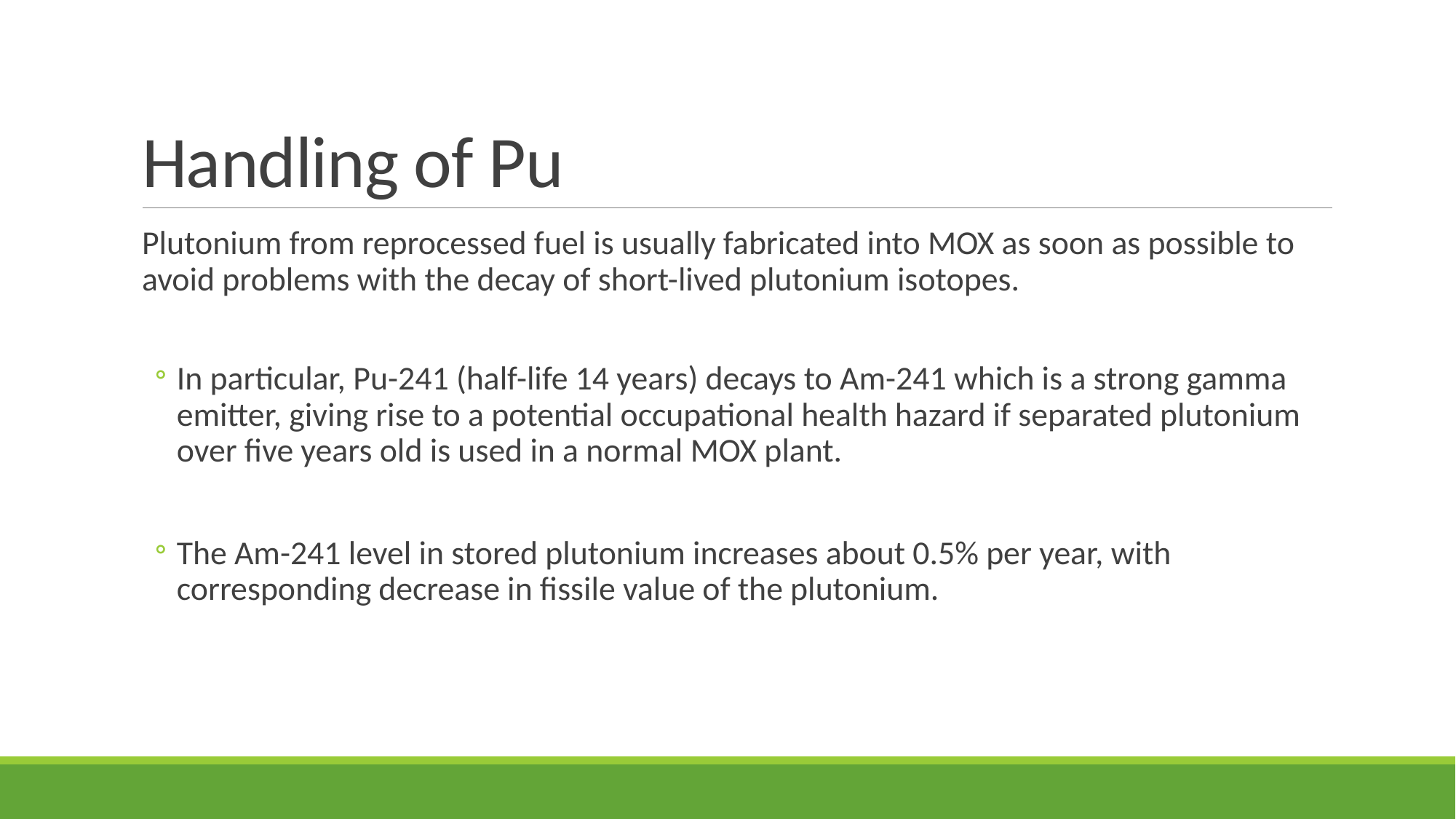

# Handling of Pu
Plutonium from reprocessed fuel is usually fabricated into MOX as soon as possible to avoid problems with the decay of short-lived plutonium isotopes.

In particular, Pu-241 (half-life 14 years) decays to Am-241 which is a strong gamma emitter, giving rise to a potential occupational health hazard if separated plutonium over five years old is used in a normal MOX plant.

The Am-241 level in stored plutonium increases about 0.5% per year, with corresponding decrease in fissile value of the plutonium.